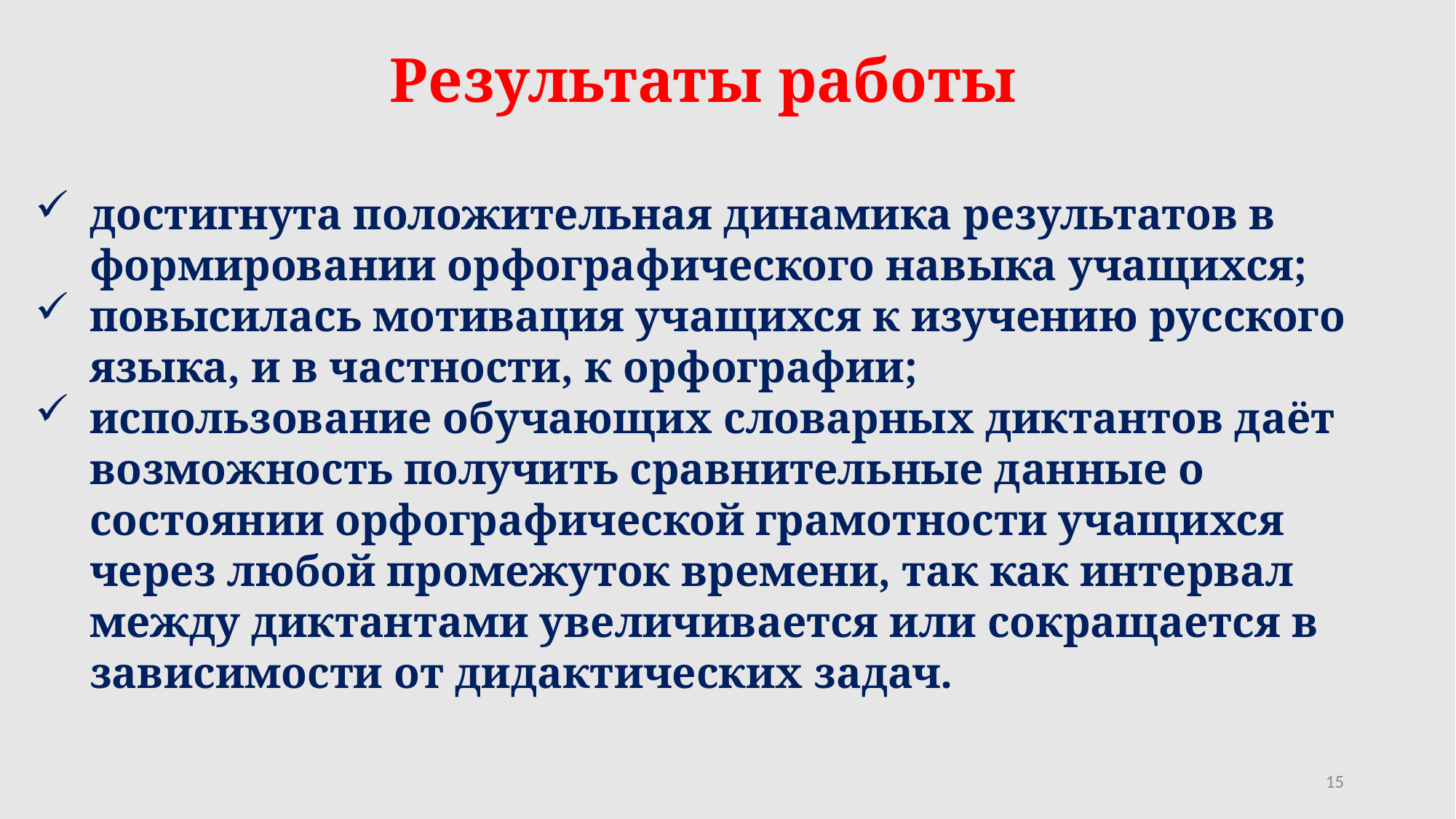

Результаты работы

достигнута положительная динамика результатов в формировании орфографического навыка учащихся;
повысилась мотивация учащихся к изучению русского языка, и в частности, к орфографии;
использование обучающих словарных диктантов даёт возможность получить сравнительные данные о состоянии орфографической грамотности учащихся через любой промежуток времени, так как интервал между диктантами увеличивается или сокращается в зависимости от дидактических задач.

15